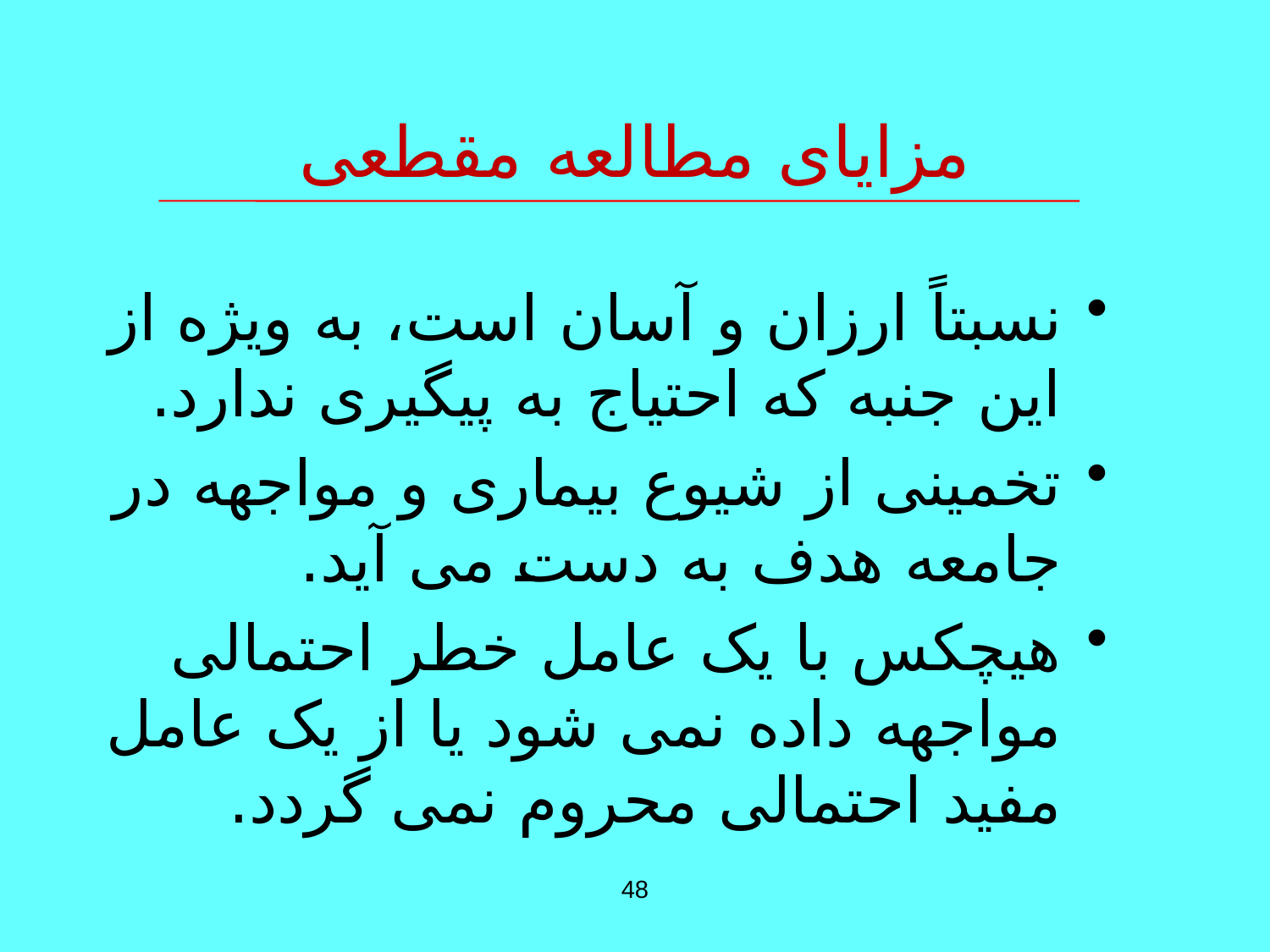

# مزایای مطالعه مقطعی

نسبتاً ارزان و آسان است، به ویژه از این جنبه که احتیاج به پیگیری ندارد.
تخمینی از شیوع بیماری و مواجهه در جامعه هدف به دست می آید.
هیچکس با یک عامل خطر احتمالی مواجهه داده نمی شود یا از یک عامل مفید احتمالی محروم نمی گردد.
48